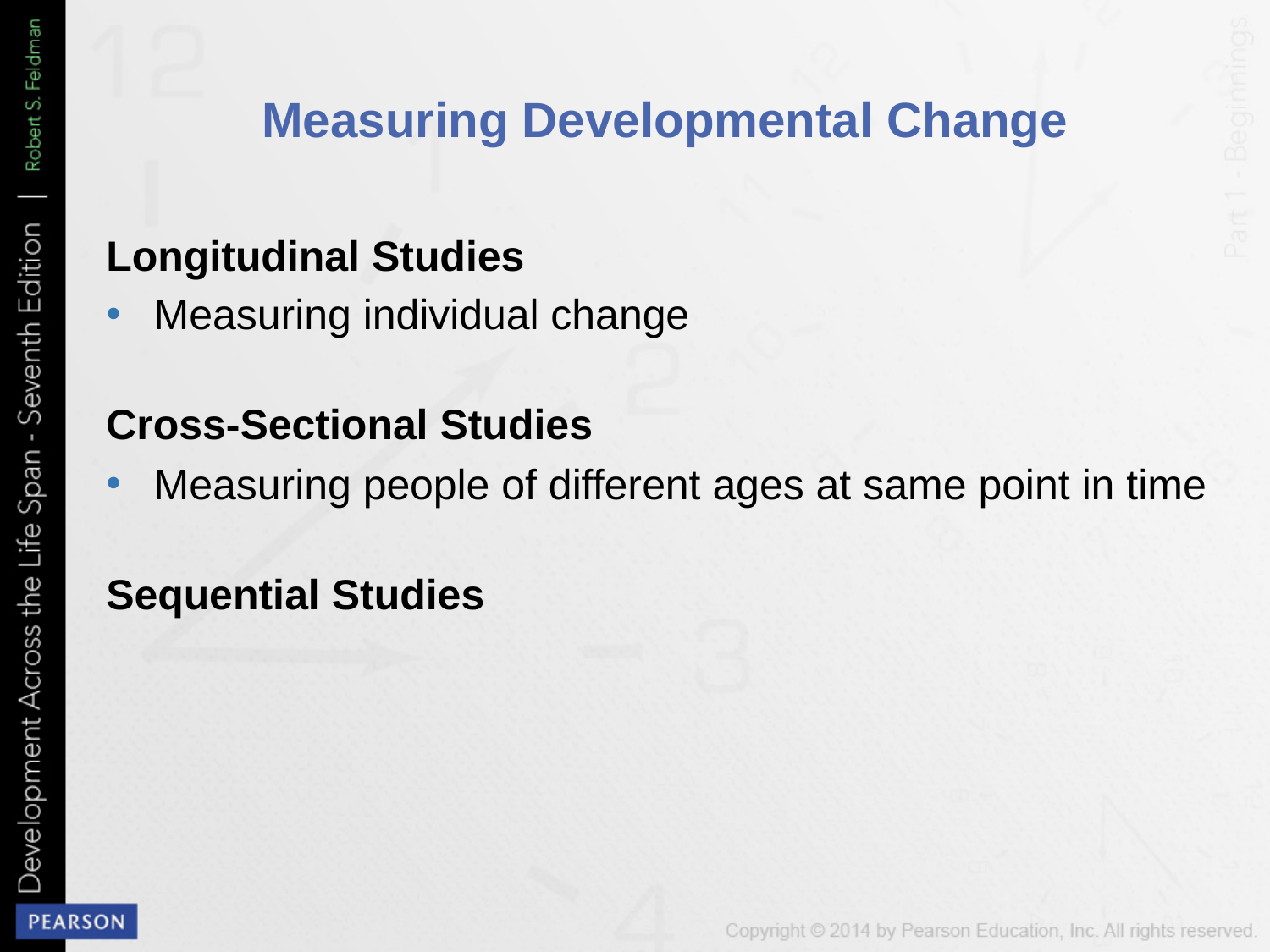

# Measuring Developmental Change
Longitudinal Studies
Measuring individual change
Cross-Sectional Studies
Measuring people of different ages at same point in time
Sequential Studies